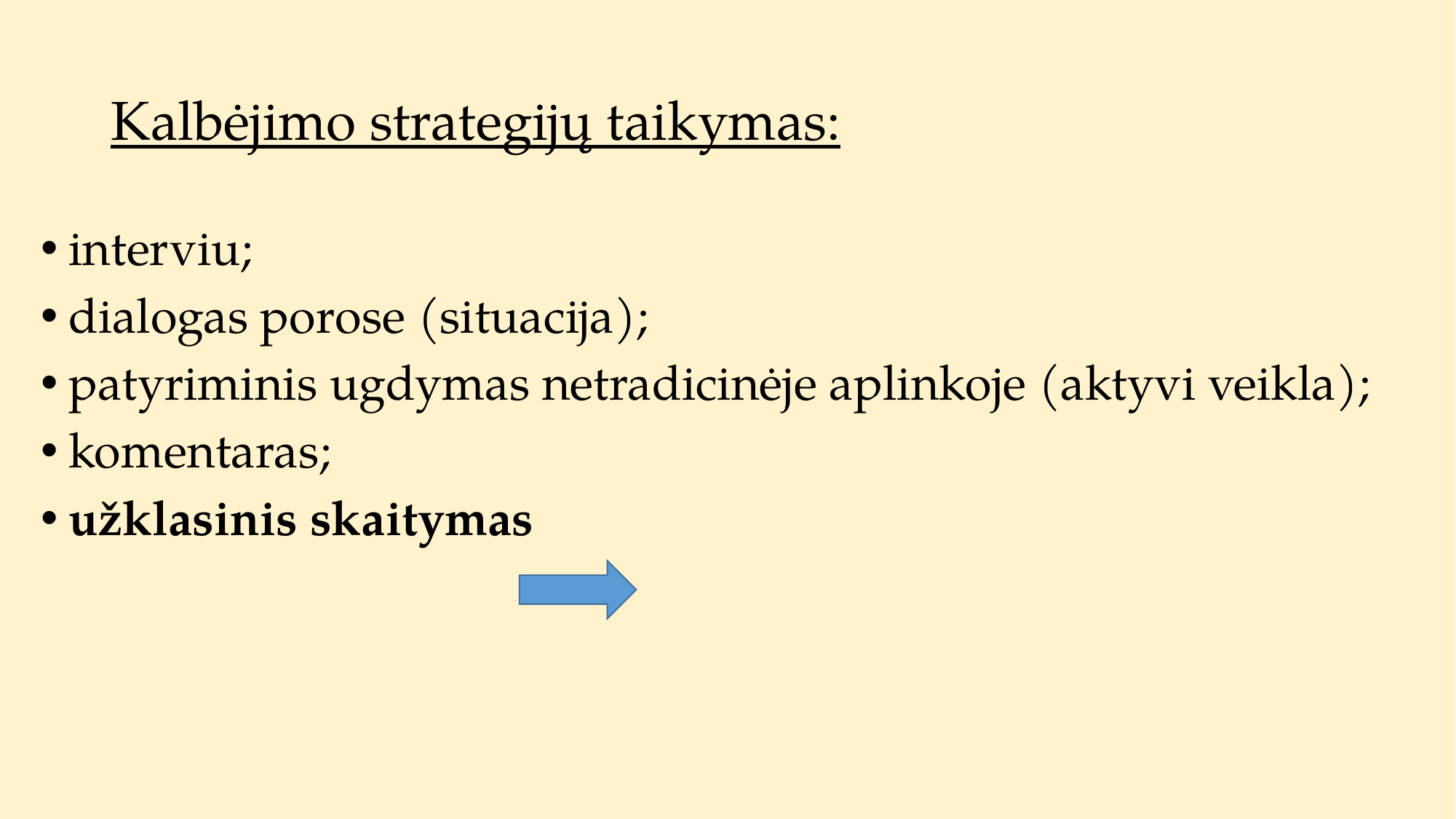

# Kalbėjimo strategijų taikymas:
interviu;
dialogas porose (situacija);
patyriminis ugdymas netradicinėje aplinkoje (aktyvi veikla);
komentaras;
užklasinis skaitymas